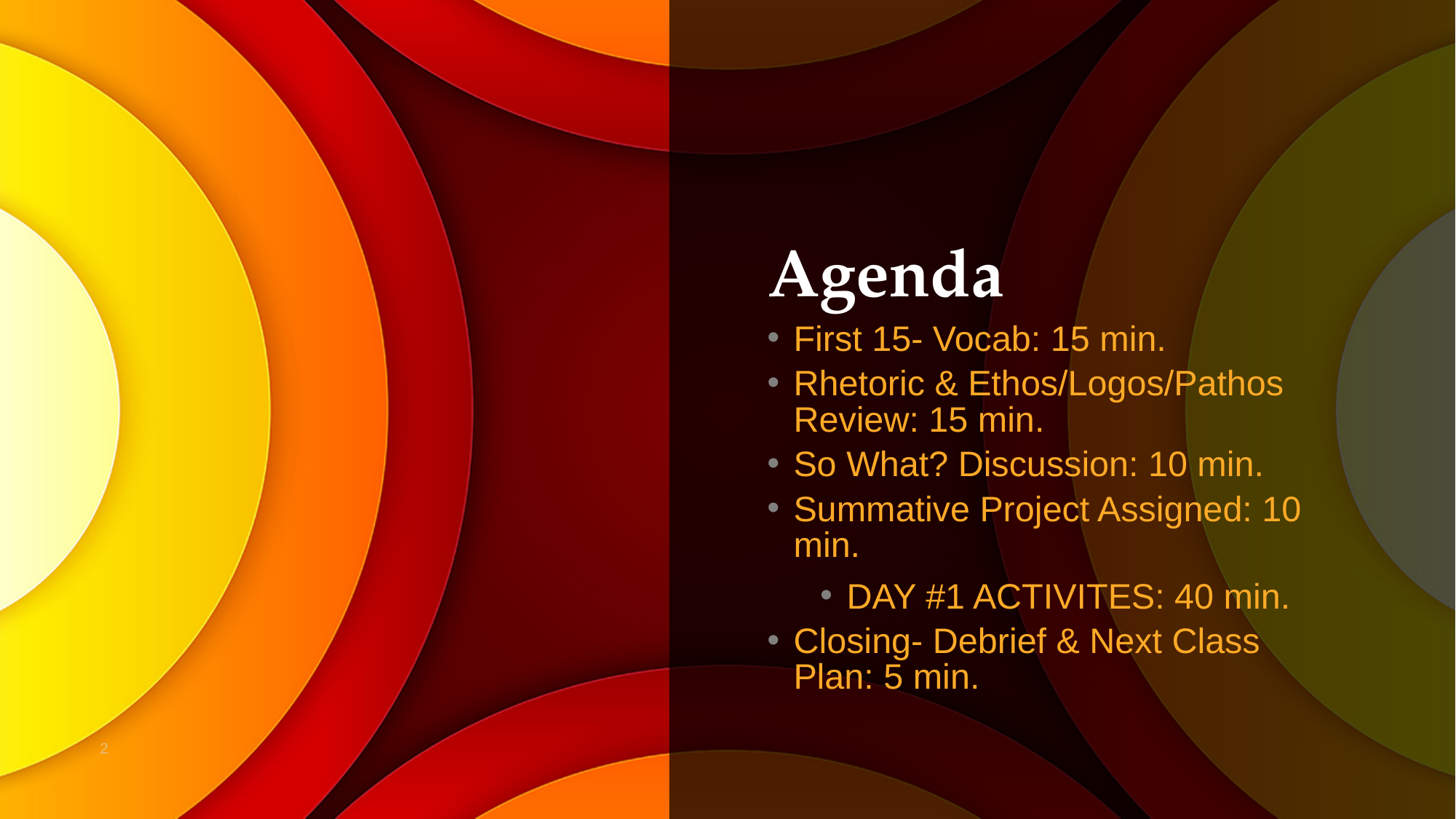

# Agenda
First 15- Vocab: 15 min.
Rhetoric & Ethos/Logos/Pathos Review: 15 min.
So What? Discussion: 10 min.
Summative Project Assigned: 10 min.
DAY #1 ACTIVITES: 40 min.
Closing- Debrief & Next Class Plan: 5 min.

2